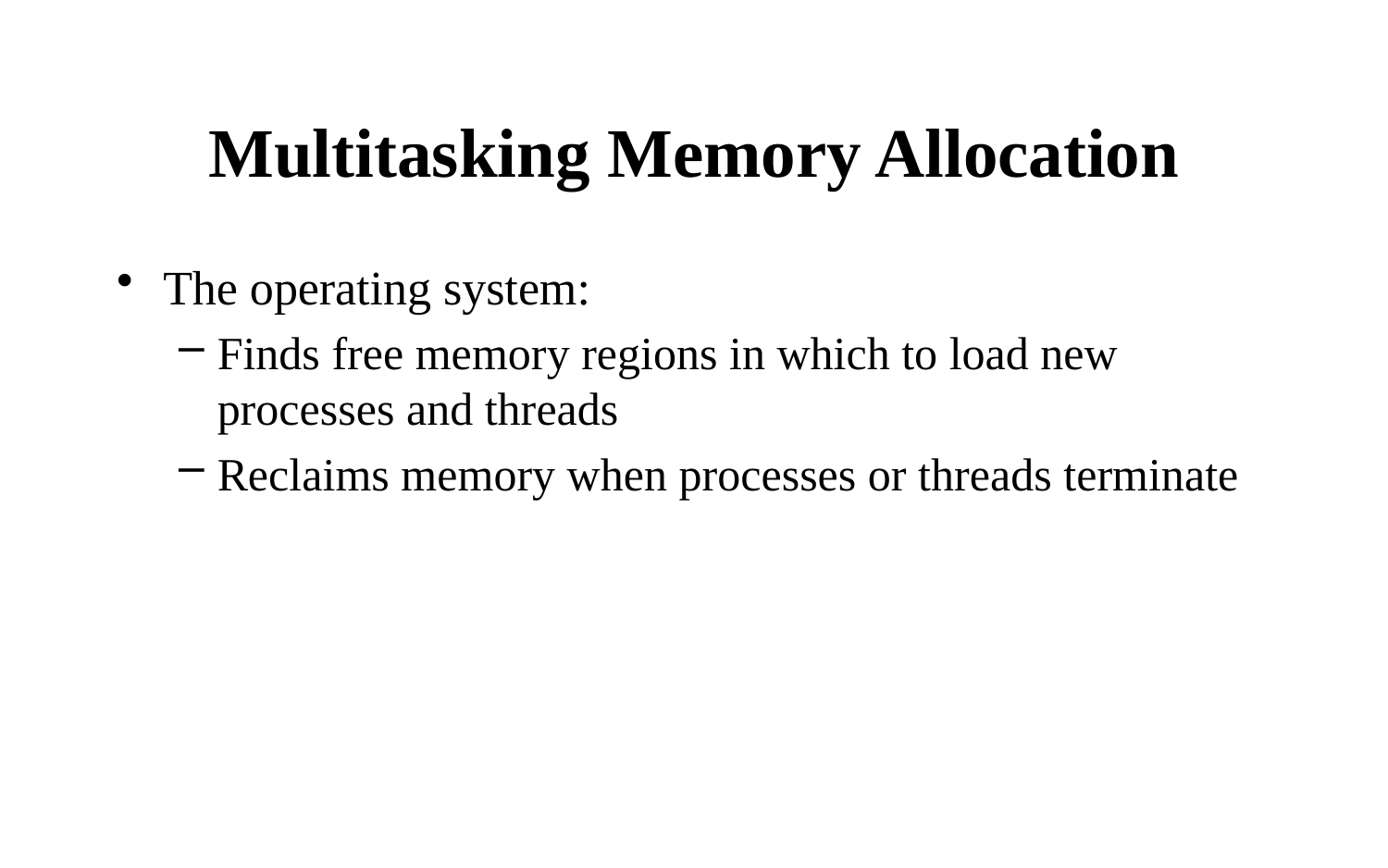

# Multitasking Memory Allocation
The operating system:
Finds free memory regions in which to load new processes and threads
Reclaims memory when processes or threads terminate